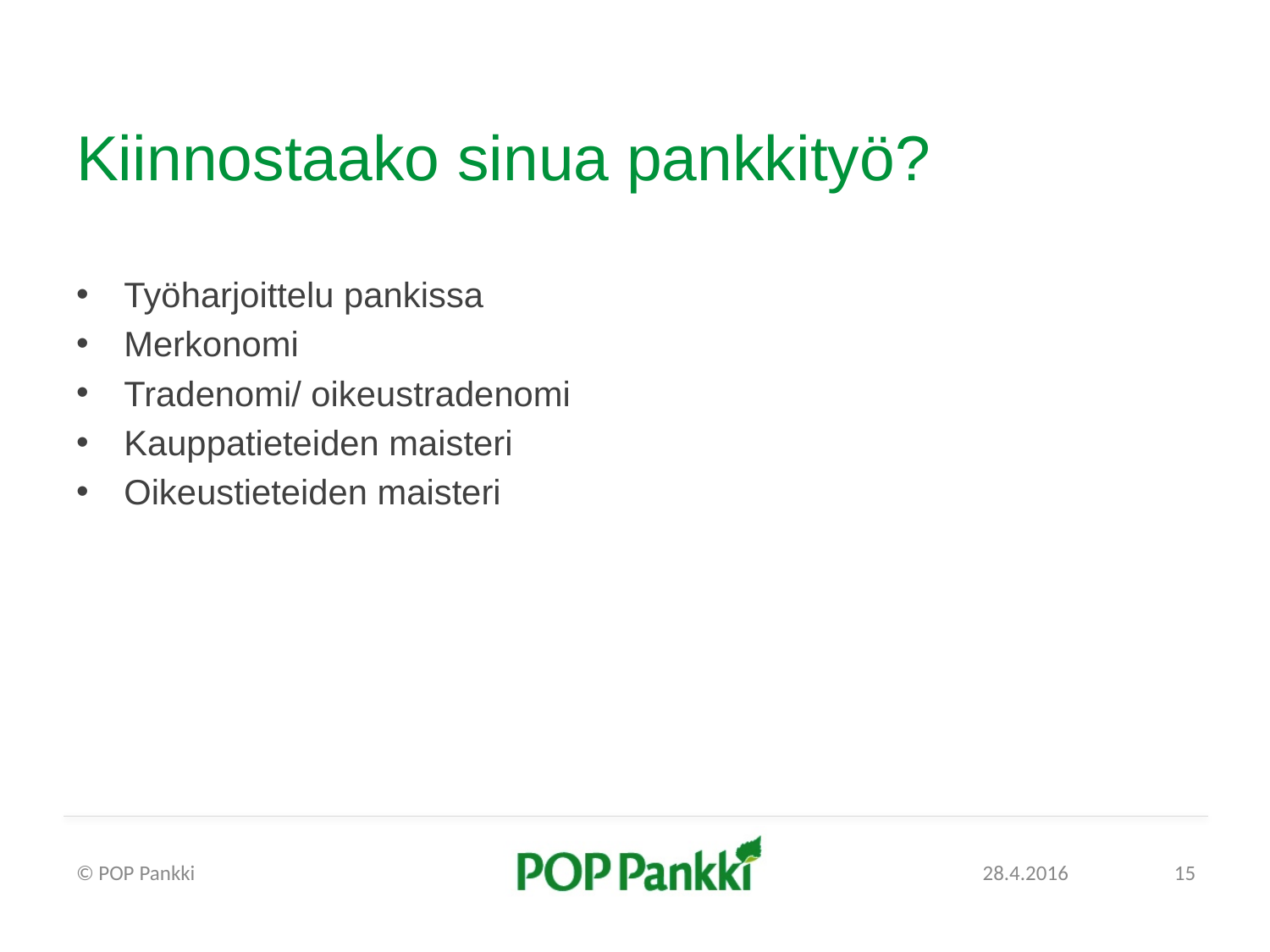

# Kiinnostaako sinua pankkityö?
Työharjoittelu pankissa
Merkonomi
Tradenomi/ oikeustradenomi
Kauppatieteiden maisteri
Oikeustieteiden maisteri

© POP Pankki
28.4.2016
15